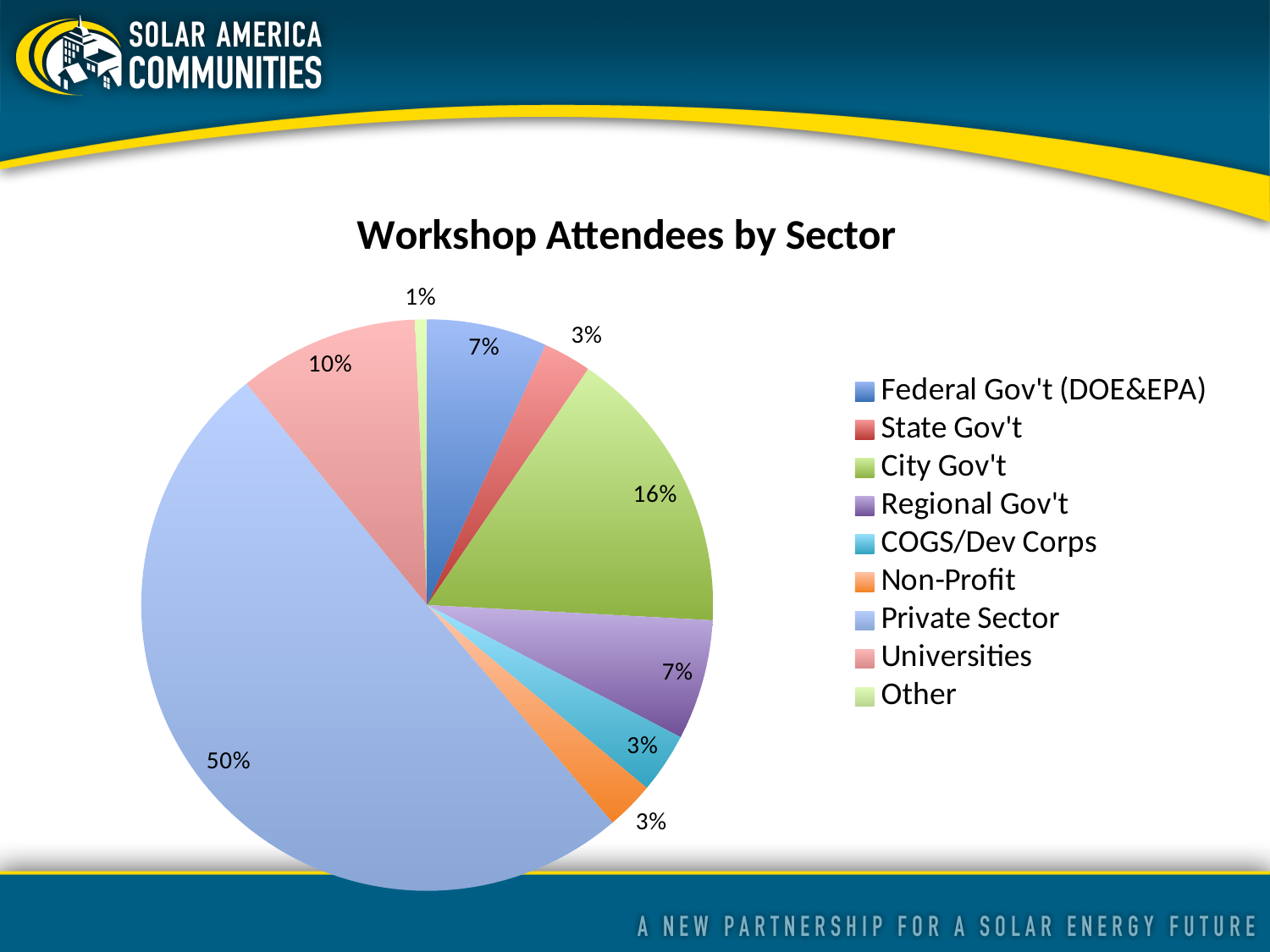

### Chart: Workshop Attendees by Sector

| Category |  |
|---|---|
| Federal Gov't (DOE&EPA) | 0.06802721088435391 |
| State Gov't | 0.027210884353741478 |
| City Gov't | 0.1632653061224517 |
| Regional Gov't | 0.06802721088435391 |
| COGS/Dev Corps | 0.03401360544217723 |
| Non-Profit | 0.027210884353741478 |
| Private Sector | 0.5034013605442176 |
| Universities | 0.10204081632653061 |
| Other | 0.006802721088435403 |